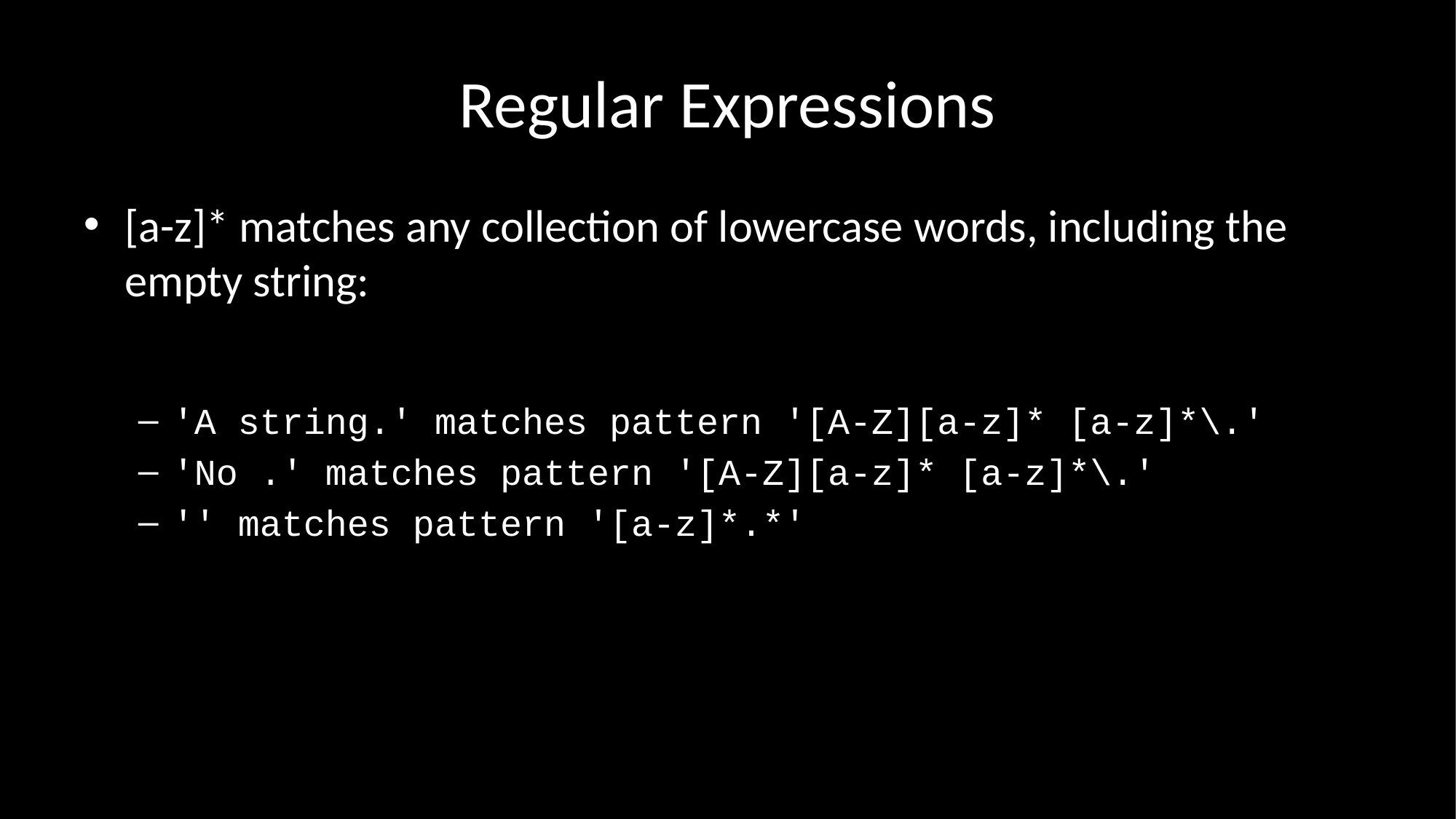

# Regular Expressions
[a-z]* matches any collection of lowercase words, including the empty string:

'A string.' matches pattern '[A-Z][a-z]* [a-z]*\.'
'No .' matches pattern '[A-Z][a-z]* [a-z]*\.'
'' matches pattern '[a-z]*.*'